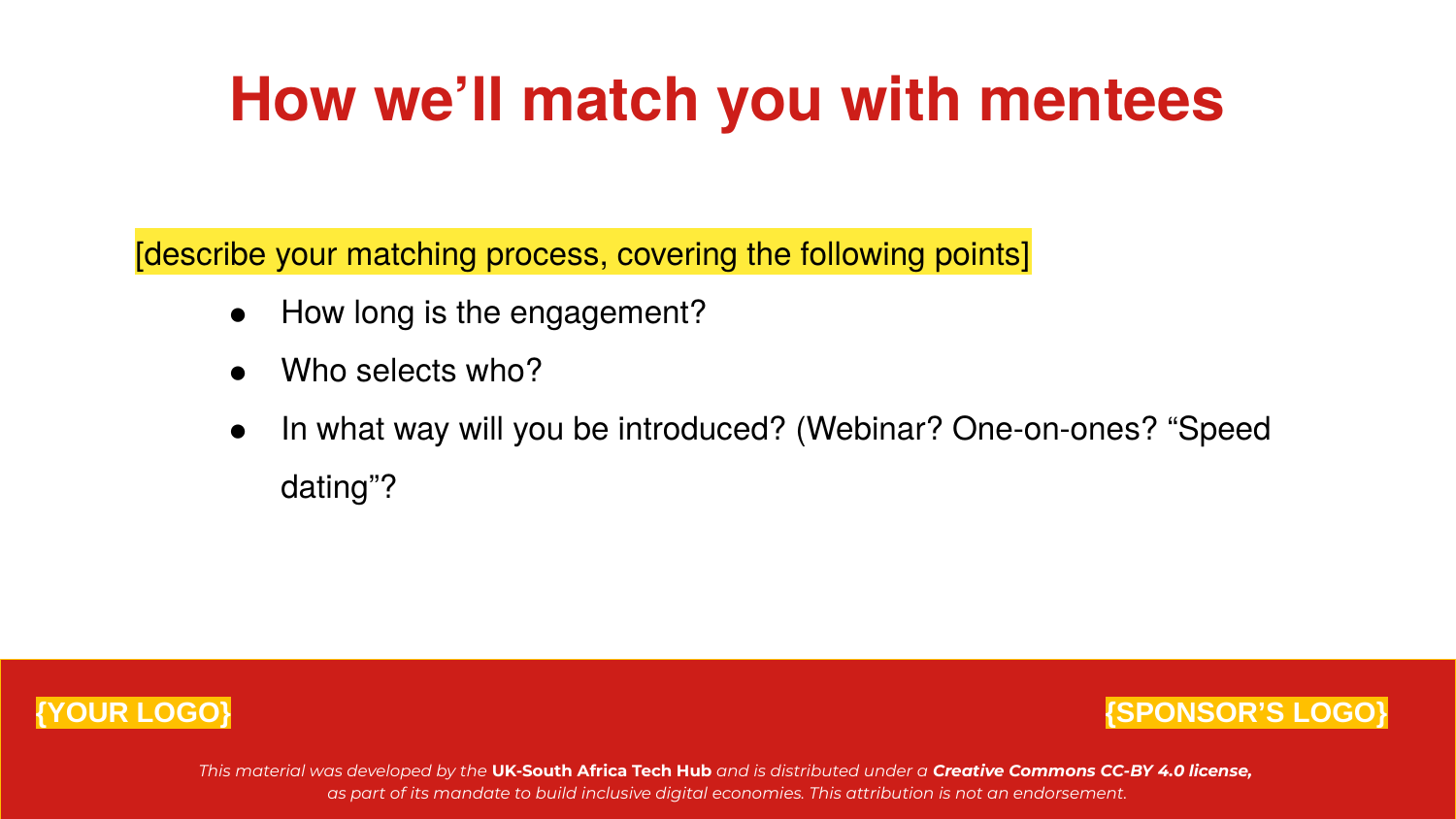

How we’ll match you with mentees
[describe your matching process, covering the following points]
How long is the engagement?
Who selects who?
In what way will you be introduced? (Webinar? One-on-ones? “Speed dating”?

{YOUR LOGO}
{SPONSOR’S LOGO}
This material was developed by the UK-South Africa Tech Hub and is distributed under a Creative Commons CC-BY 4.0 license,
as part of its mandate to build inclusive digital economies. This attribution is not an endorsement.